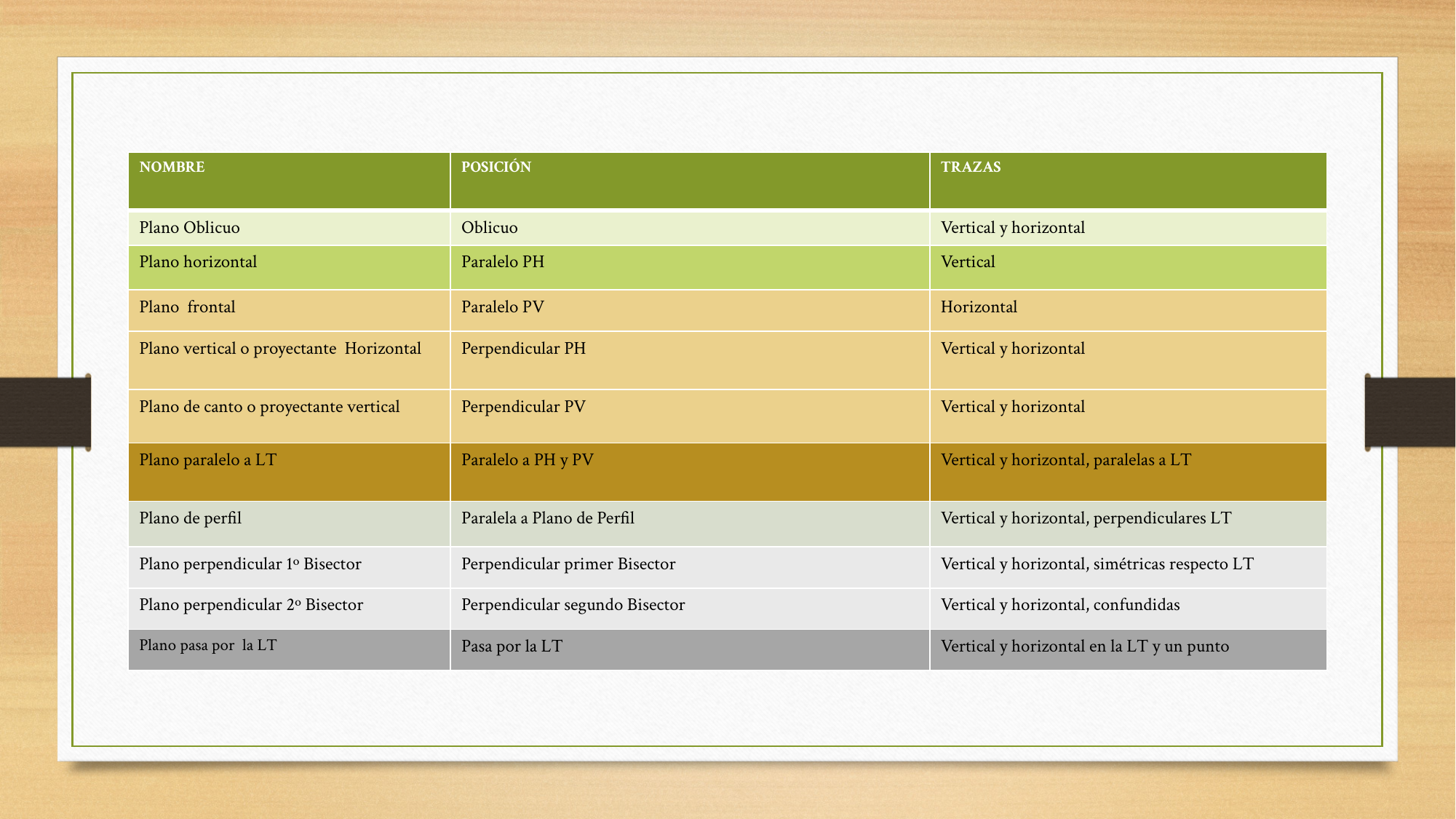

| NOMBRE | POSICIÓN | TRAZAS |
| --- | --- | --- |
| Plano Oblicuo | Oblicuo | Vertical y horizontal |
| Plano horizontal | Paralelo PH | Vertical |
| Plano frontal | Paralelo PV | Horizontal |
| Plano vertical o proyectante Horizontal | Perpendicular PH | Vertical y horizontal |
| Plano de canto o proyectante vertical | Perpendicular PV | Vertical y horizontal |
| Plano paralelo a LT | Paralelo a PH y PV | Vertical y horizontal, paralelas a LT |
| Plano de perfil | Paralela a Plano de Perfil | Vertical y horizontal, perpendiculares LT |
| Plano perpendicular 1º Bisector | Perpendicular primer Bisector | Vertical y horizontal, simétricas respecto LT |
| Plano perpendicular 2º Bisector | Perpendicular segundo Bisector | Vertical y horizontal, confundidas |
| Plano pasa por la LT | Pasa por la LT | Vertical y horizontal en la LT y un punto |